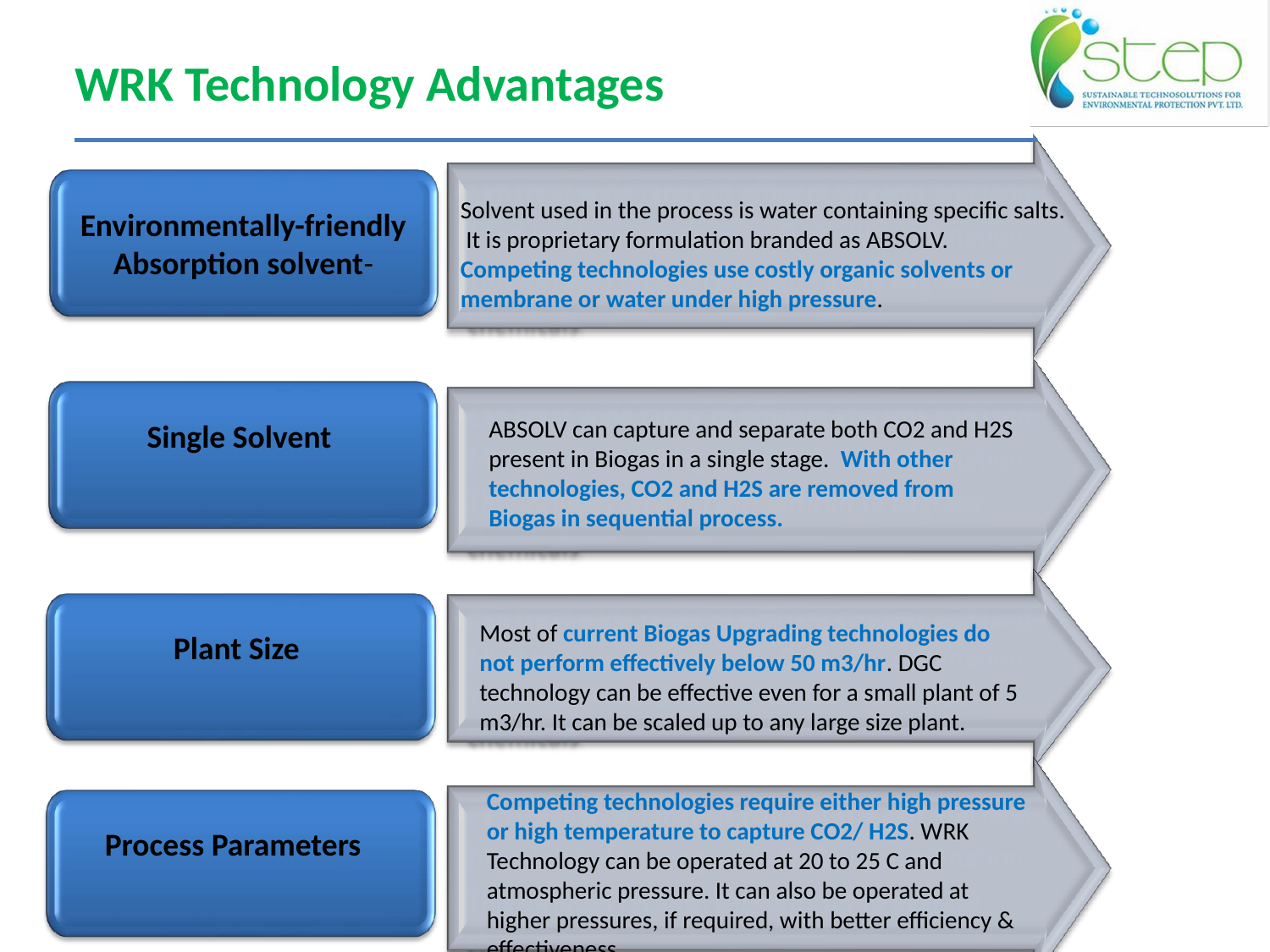

# WRK Technology Advantages

Environmentally-friendly Absorption solvent-
Solvent used in the process is water containing specific salts.
 It is proprietary formulation branded as ABSOLV.
Competing technologies use costly organic solvents or
membrane or water under high pressure.

Single Solvent
ABSOLV can capture and separate both CO2 and H2S present in Biogas in a single stage.  With other technologies, CO2 and H2S are removed from Biogas in sequential process.

Plant Size
Most of current Biogas Upgrading technologies do not perform effectively below 50 m3/hr. DGC technology can be effective even for a small plant of 5 m3/hr. It can be scaled up to any large size plant.

Competing technologies require either high pressure or high temperature to capture CO2/ H2S. WRK Technology can be operated at 20 to 25 C and atmospheric pressure. It can also be operated at higher pressures, if required, with better efficiency & effectiveness

Process Parameters